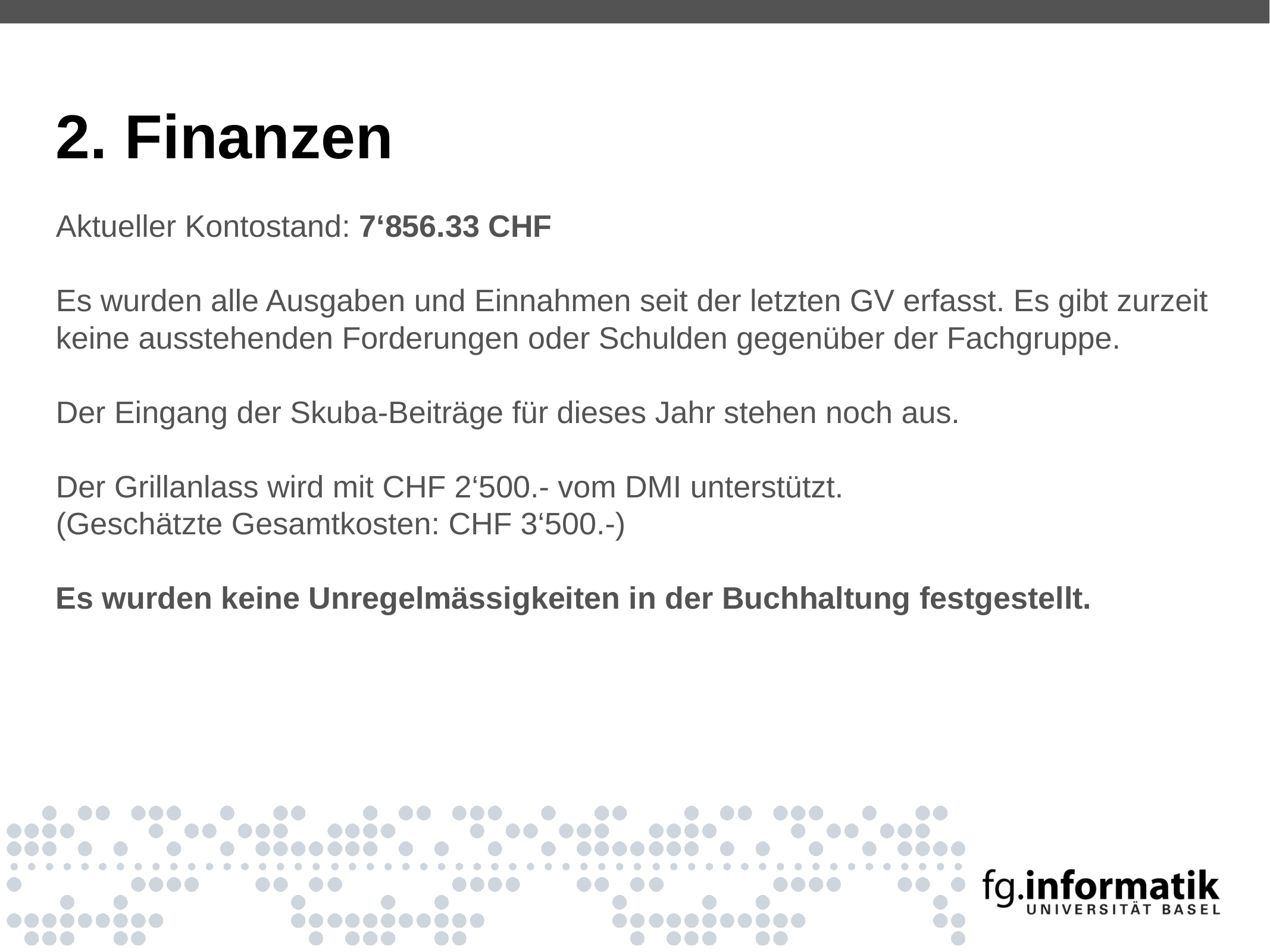

2. Finanzen
Aktueller Kontostand: 7‘856.33 CHF

Es wurden alle Ausgaben und Einnahmen seit der letzten GV erfasst. Es gibt zurzeit keine ausstehenden Forderungen oder Schulden gegenüber der Fachgruppe.

Der Eingang der Skuba-Beiträge für dieses Jahr stehen noch aus.

Der Grillanlass wird mit CHF 2‘500.- vom DMI unterstützt.
(Geschätzte Gesamtkosten: CHF 3‘500.-)

Es wurden keine Unregelmässigkeiten in der Buchhaltung festgestellt.